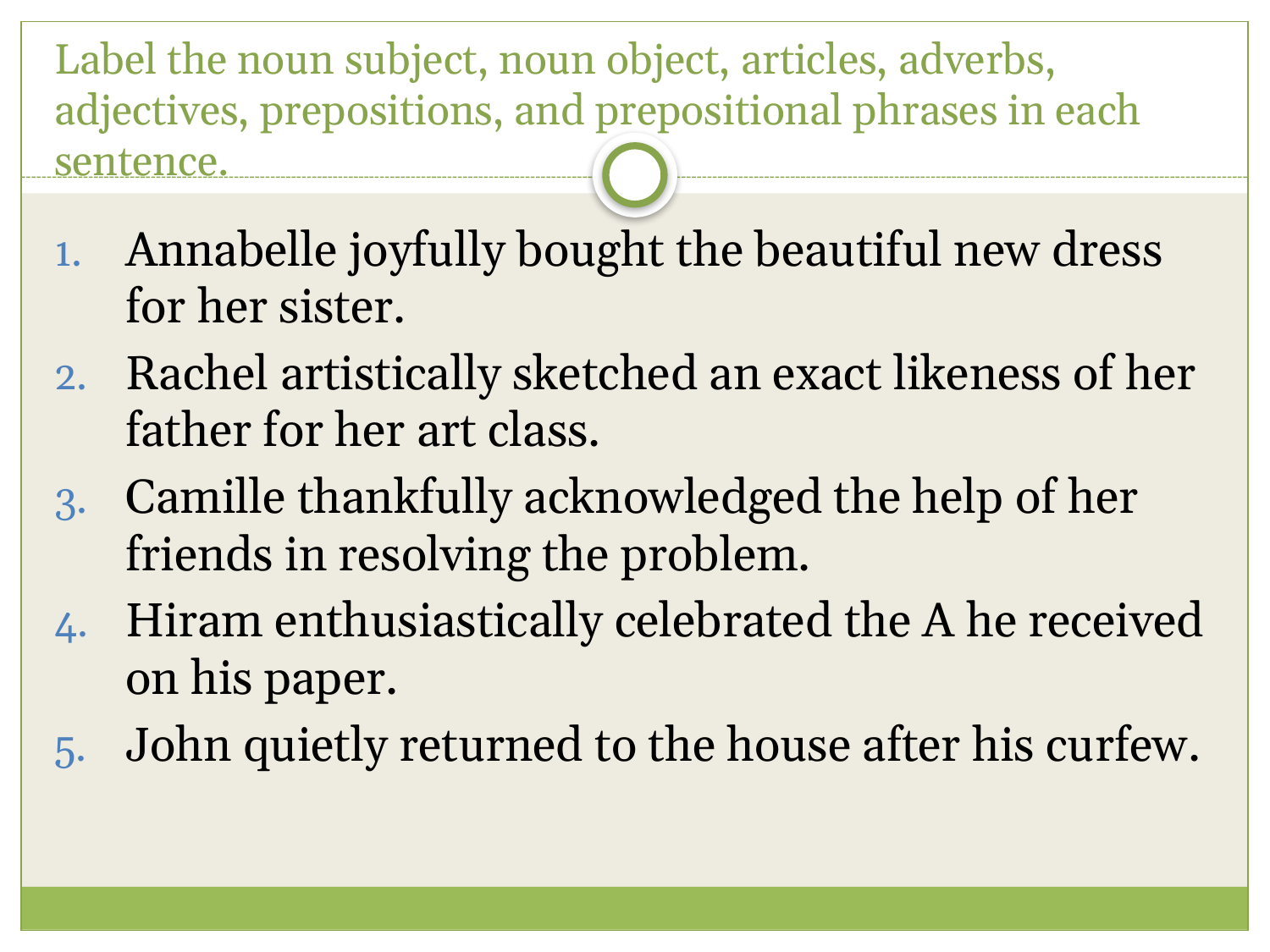

# Label the noun subject, noun object, articles, adverbs, adjectives, prepositions, and prepositional phrases in each sentence.
Annabelle joyfully bought the beautiful new dress for her sister.
Rachel artistically sketched an exact likeness of her father for her art class.
Camille thankfully acknowledged the help of her friends in resolving the problem.
Hiram enthusiastically celebrated the A he received on his paper.
John quietly returned to the house after his curfew.